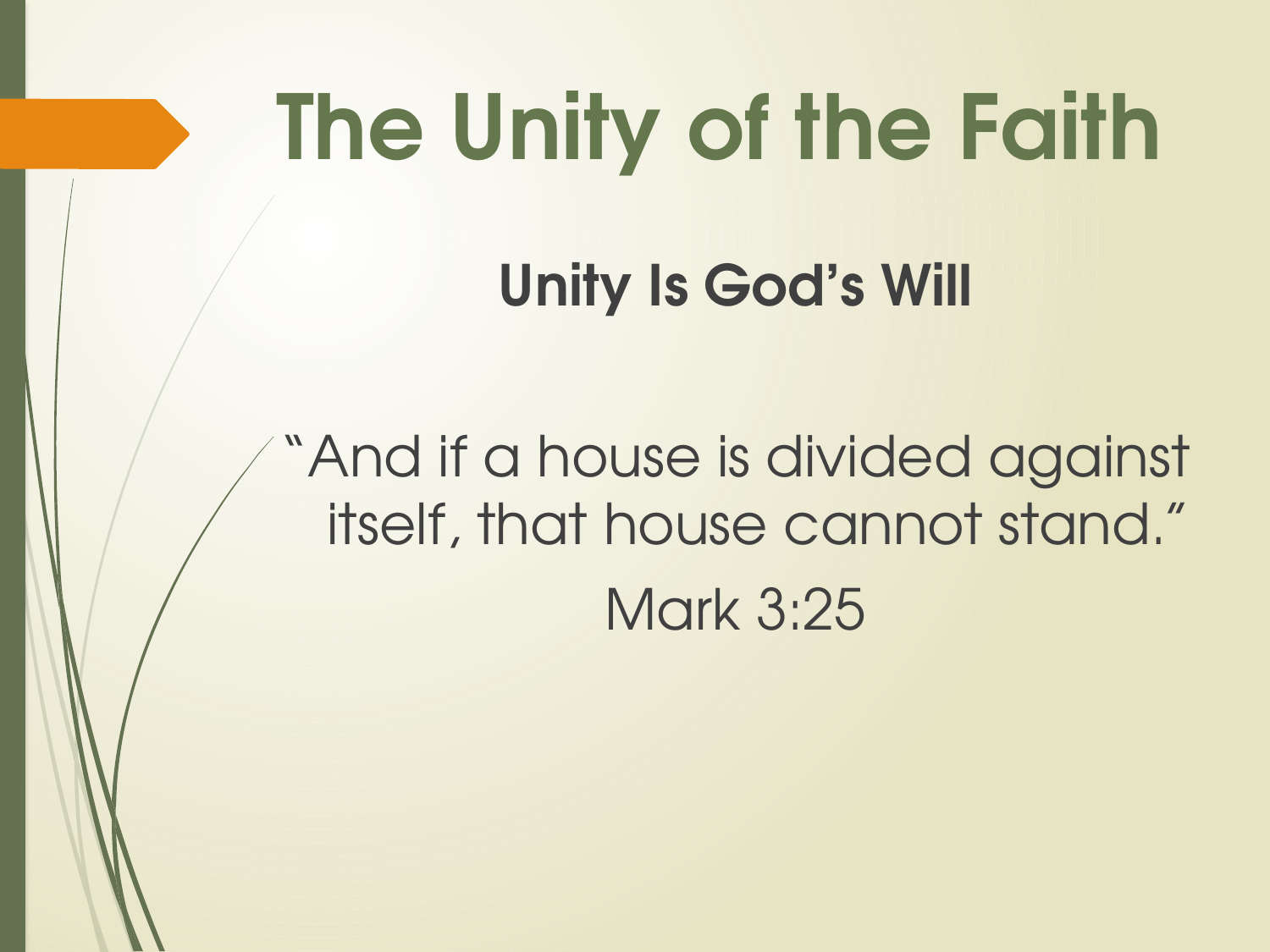

# The Unity of the Faith
Unity Is God’s Will

“And if a house is divided against itself, that house cannot stand.”
Mark 3:25